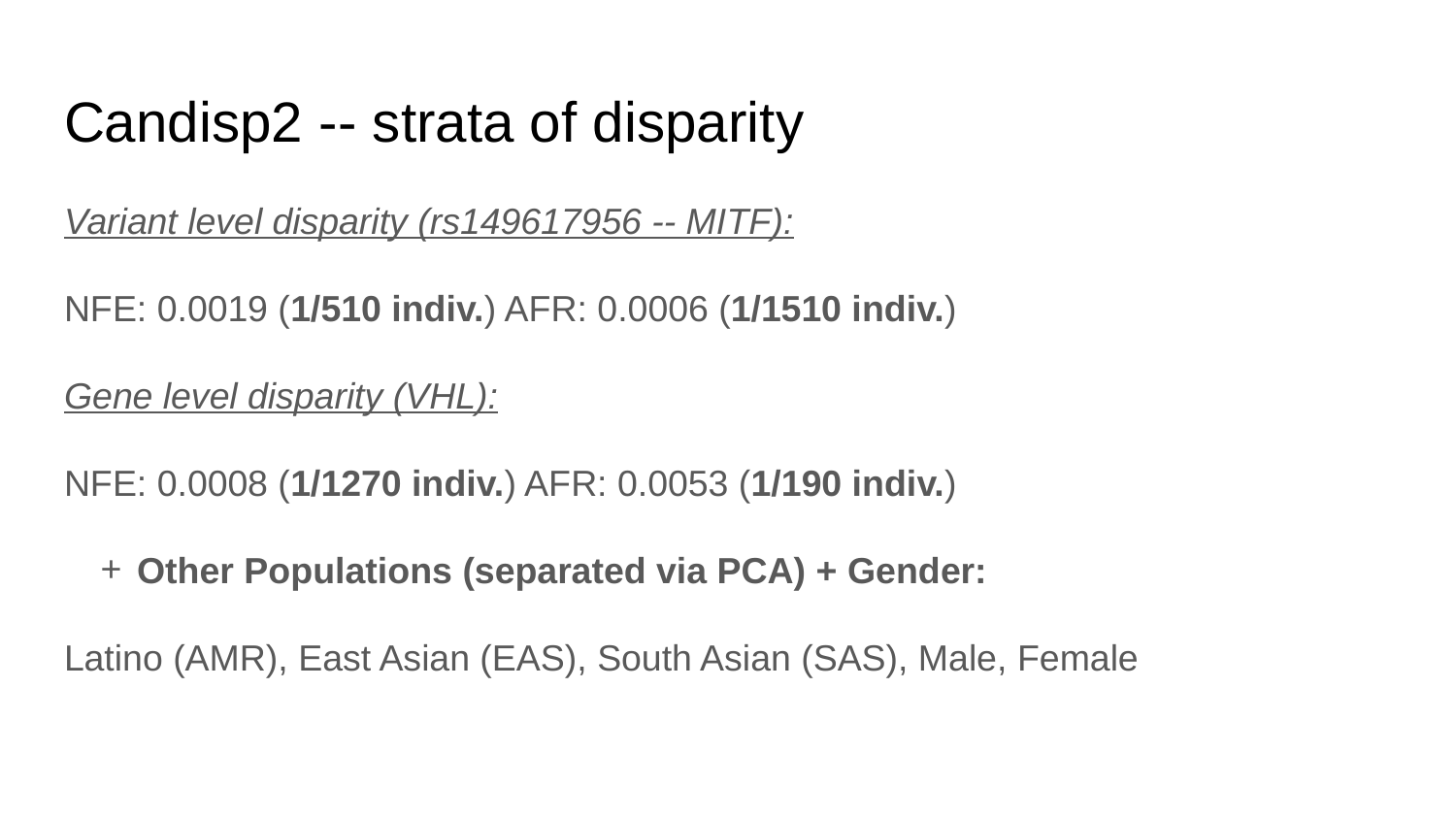

# Candisp2 -- strata of disparity
Variant level disparity (rs149617956 -- MITF):

NFE: 0.0019 (1/510 indiv.) AFR: 0.0006 (1/1510 indiv.)

Gene level disparity (VHL):

NFE: 0.0008 (1/1270 indiv.) AFR: 0.0053 (1/190 indiv.)

Other Populations (separated via PCA) + Gender:

Latino (AMR), East Asian (EAS), South Asian (SAS), Male, Female